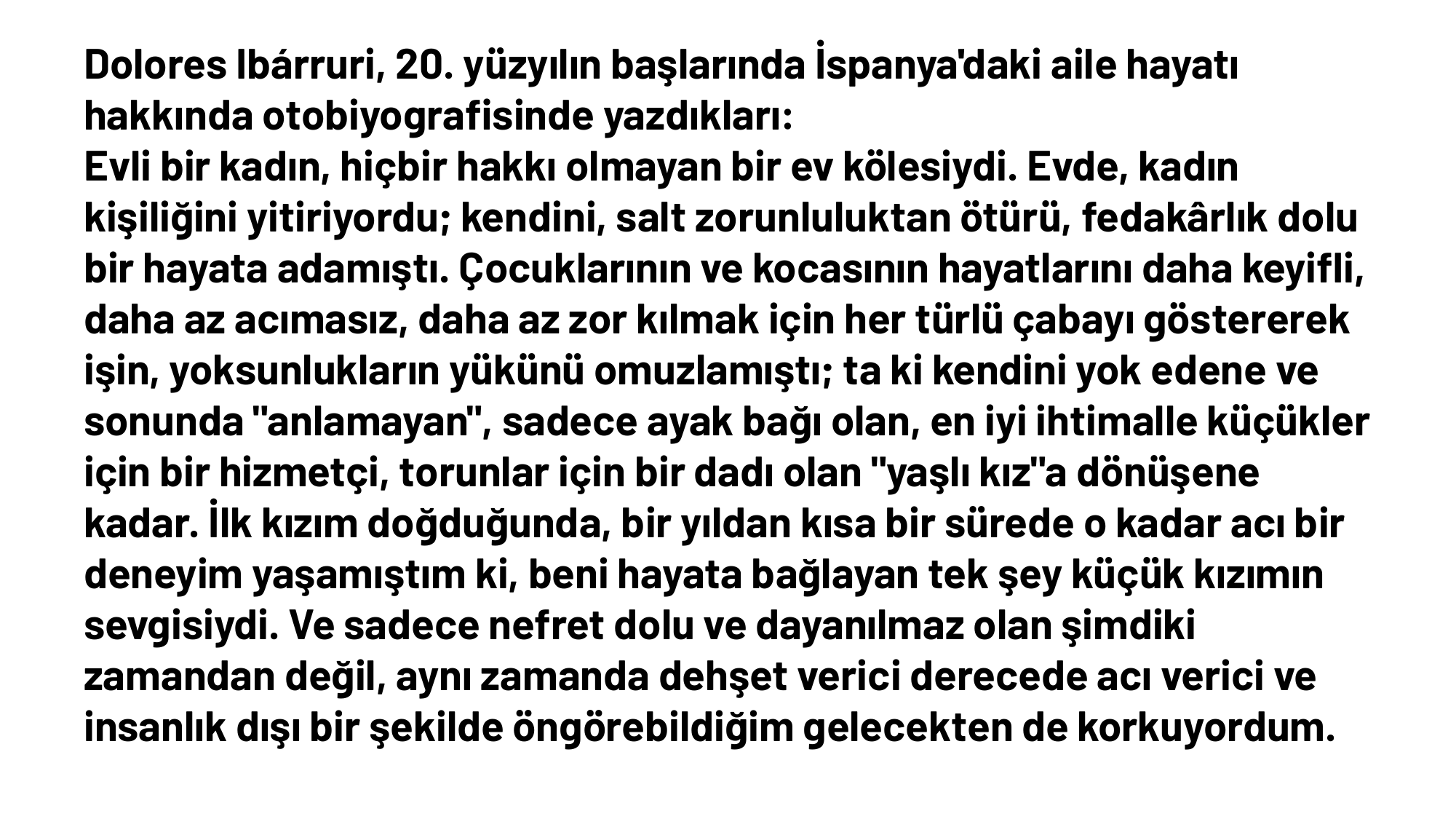

Dolores Ibárruri, 20. yüzyılın başlarında İspanya'daki aile hayatı hakkında otobiyografisinde yazdıkları:
Evli bir kadın, hiçbir hakkı olmayan bir ev kölesiydi. Evde, kadın kişiliğini yitiriyordu; kendini, salt zorunluluktan ötürü, fedakârlık dolu bir hayata adamıştı. Çocuklarının ve kocasının hayatlarını daha keyifli, daha az acımasız, daha az zor kılmak için her türlü çabayı göstererek işin, yoksunlukların yükünü omuzlamıştı; ta ki kendini yok edene ve sonunda "anlamayan", sadece ayak bağı olan, en iyi ihtimalle küçükler için bir hizmetçi, torunlar için bir dadı olan "yaşlı kız"a dönüşene kadar. İlk kızım doğduğunda, bir yıldan kısa bir sürede o kadar acı bir deneyim yaşamıştım ki, beni hayata bağlayan tek şey küçük kızımın sevgisiydi. Ve sadece nefret dolu ve dayanılmaz olan şimdiki zamandan değil, aynı zamanda dehşet verici derecede acı verici ve insanlık dışı bir şekilde öngörebildiğim gelecekten de korkuyordum.